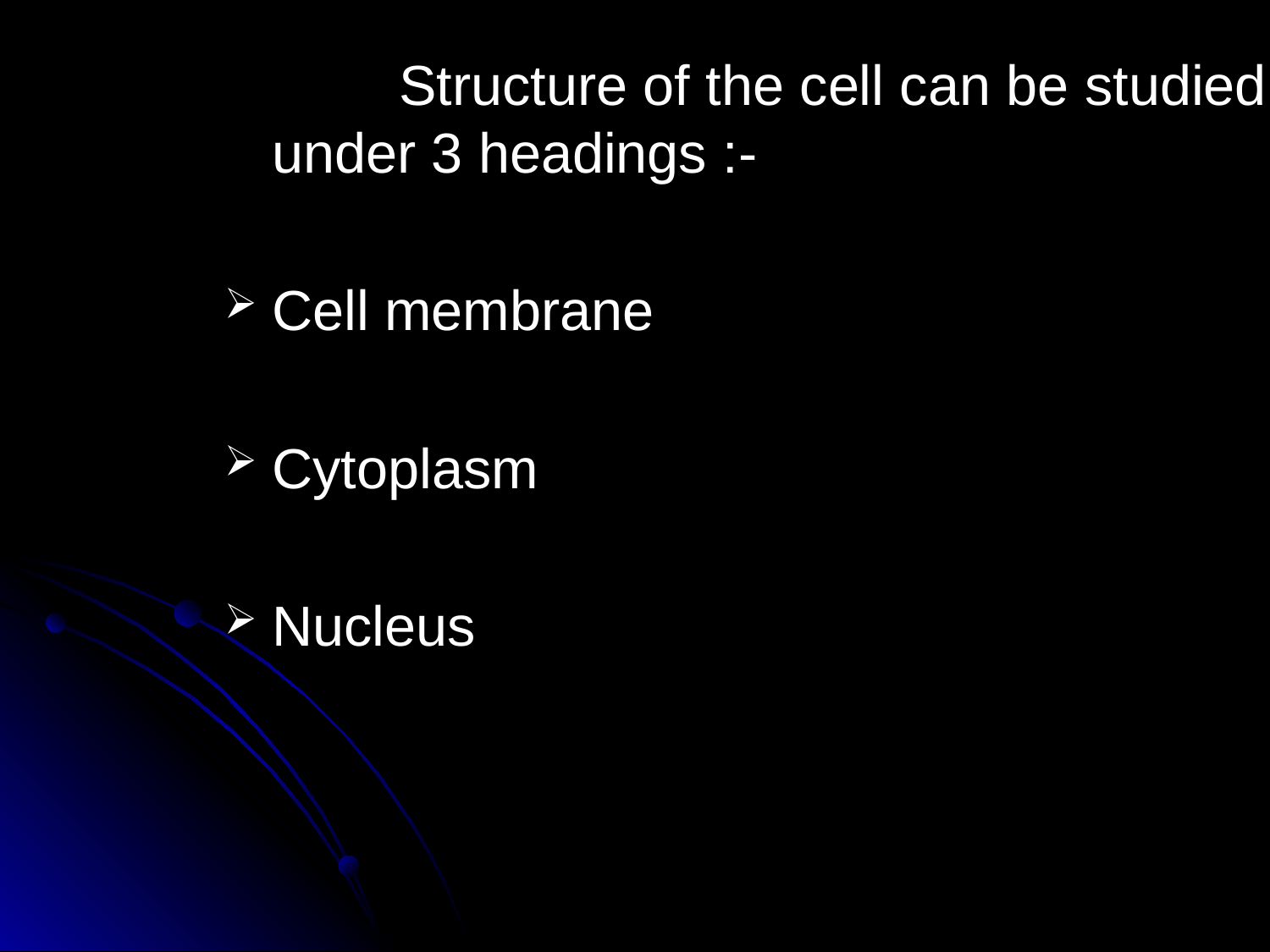

#
		Structure of the cell can be studied under 3 headings :-

Cell membrane

Cytoplasm

Nucleus